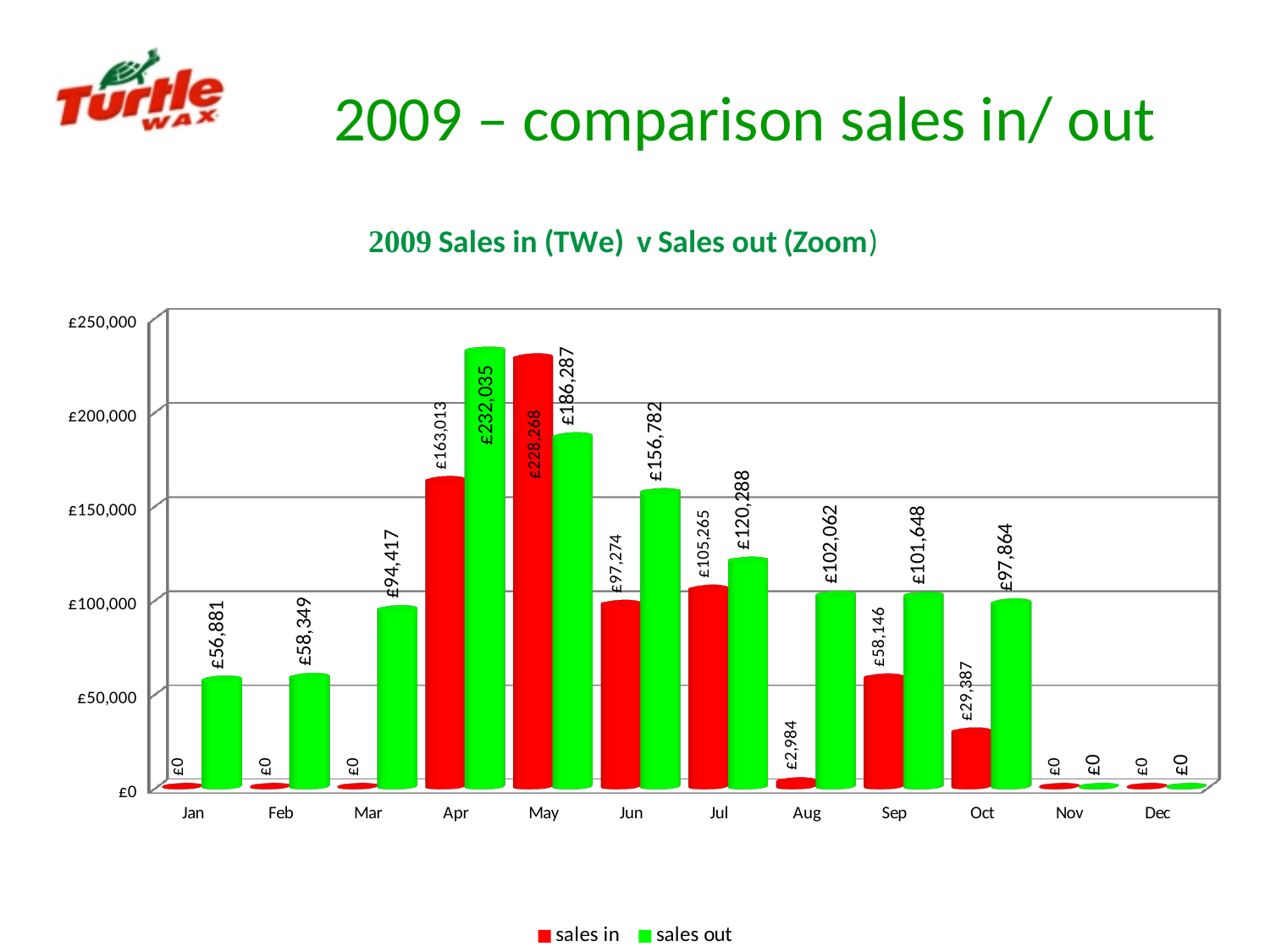

# 2009 – comparison sales in/ out

[unsupported chart]